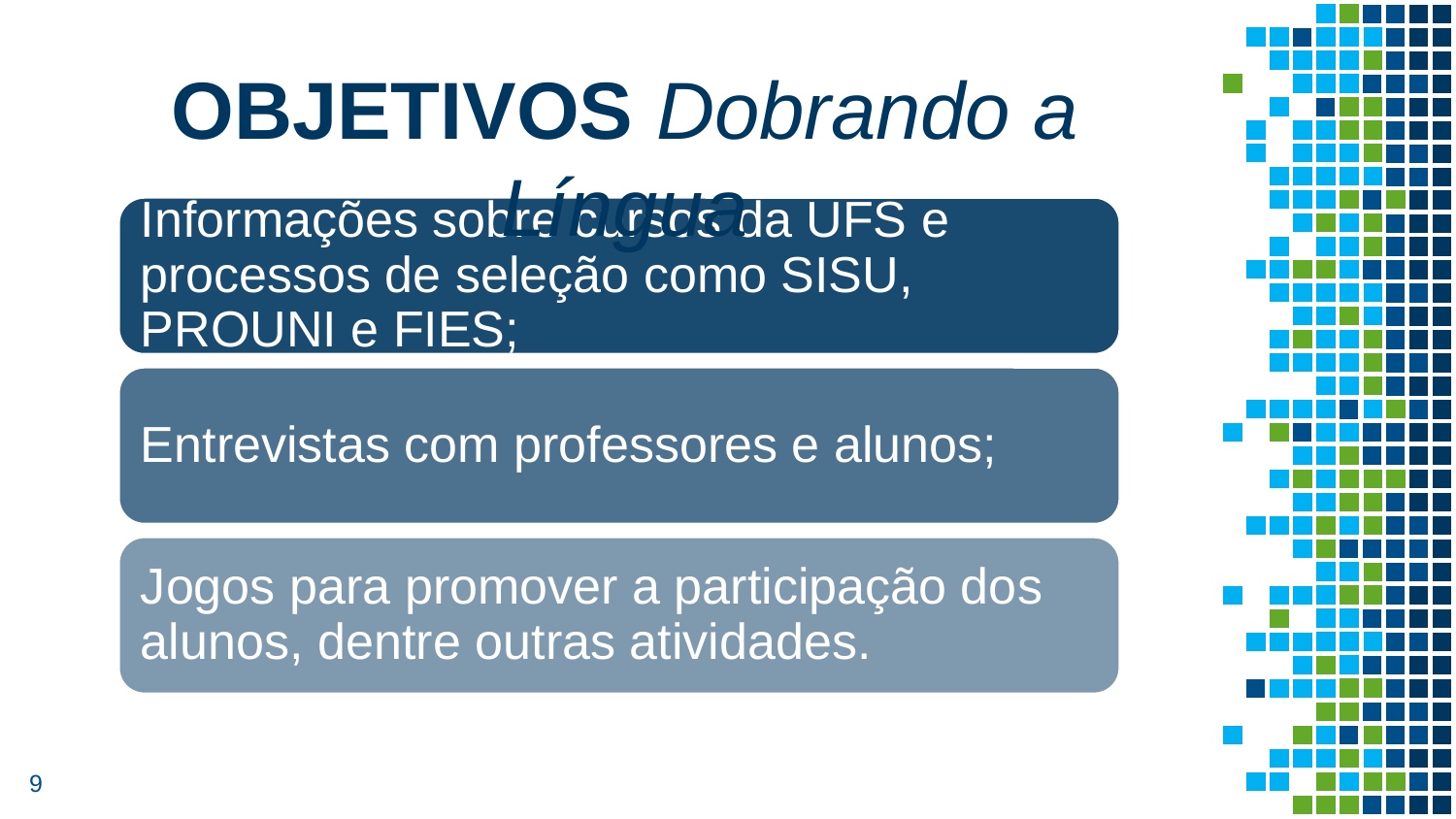

OBJETIVOS Dobrando a Língua
Informações sobre cursos da UFS e processos de seleção como SISU, PROUNI e FIES;
Entrevistas com professores e alunos;
Jogos para promover a participação dos alunos, dentre outras atividades.
9